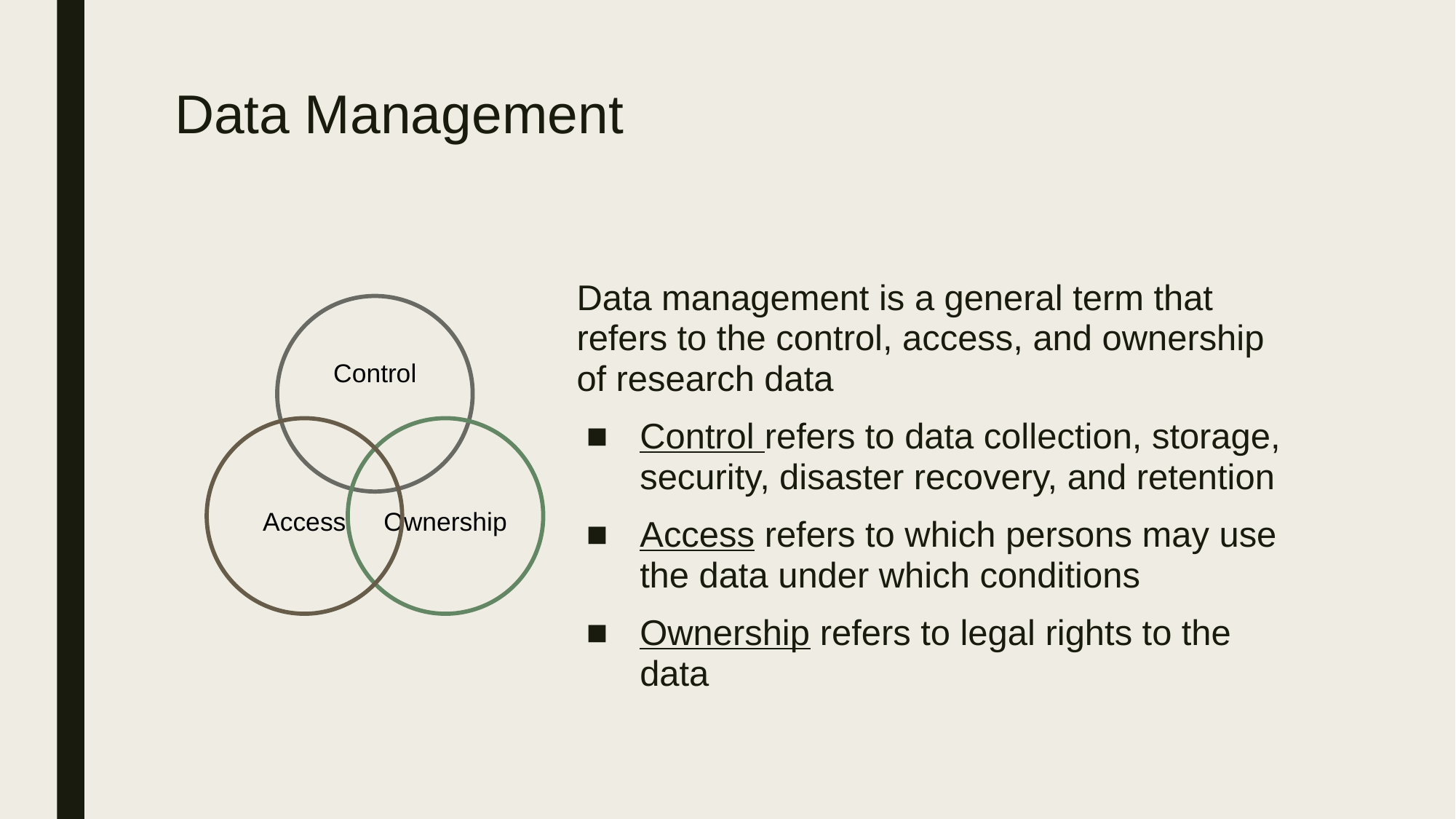

# Data Management
Control
Ownership
Access
Data management is a general term that refers to the control, access, and ownership of research data
Control refers to data collection, storage, security, disaster recovery, and retention
Access refers to which persons may use the data under which conditions
Ownership refers to legal rights to the data